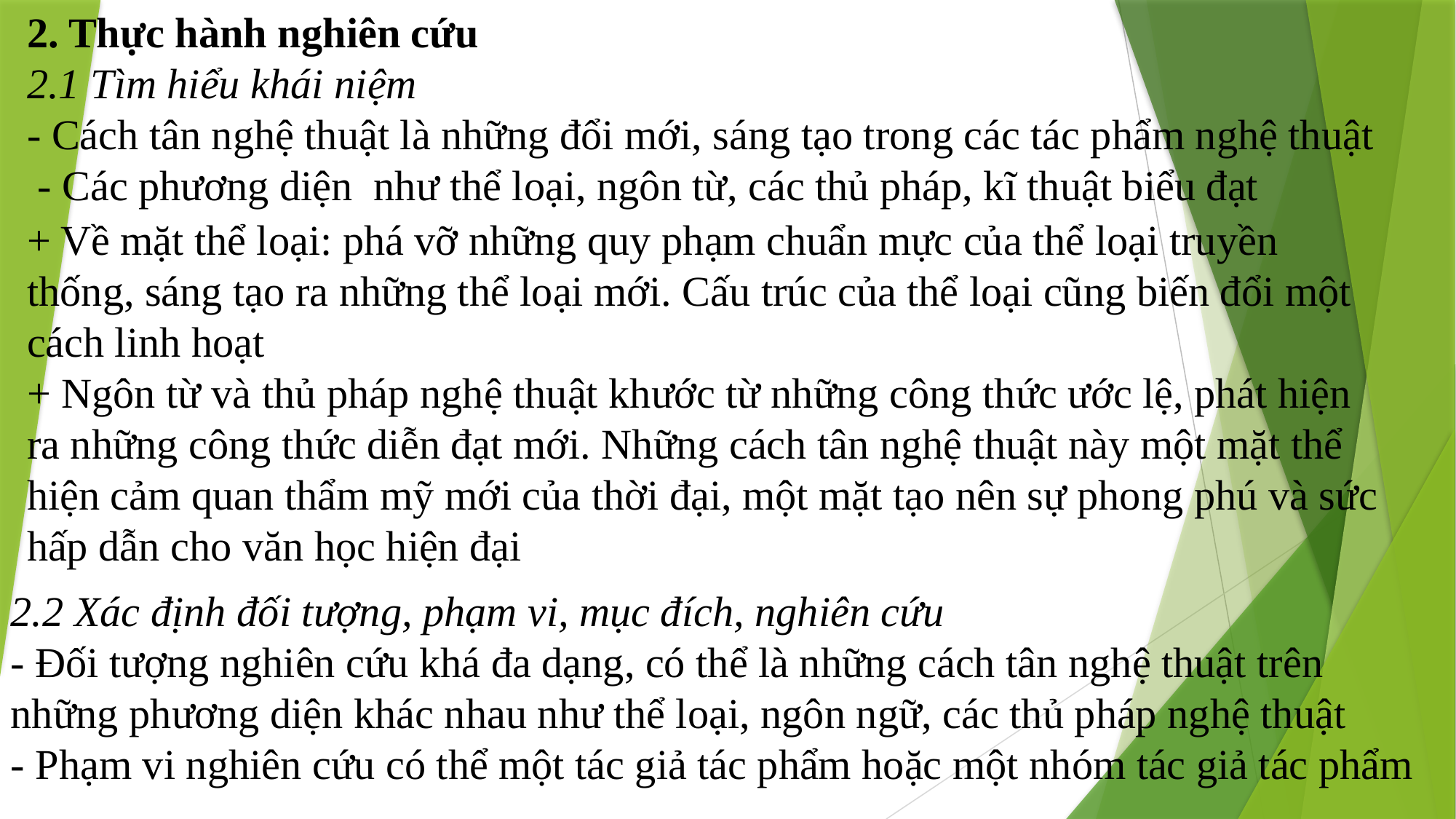

2. Thực hành nghiên cứu
2.1 Tìm hiểu khái niệm
- Cách tân nghệ thuật là những đổi mới, sáng tạo trong các tác phẩm nghệ thuật
 - Các phương diện  như thể loại, ngôn từ, các thủ pháp, kĩ thuật biểu đạt

+ Về mặt thể loại: phá vỡ những quy phạm chuẩn mực của thể loại truyền thống, sáng tạo ra những thể loại mới. Cấu trúc của thể loại cũng biến đổi một cách linh hoạt
+ Ngôn từ và thủ pháp nghệ thuật khước từ những công thức ước lệ, phát hiện ra những công thức diễn đạt mới. Những cách tân nghệ thuật này một mặt thể hiện cảm quan thẩm mỹ mới của thời đại, một mặt tạo nên sự phong phú và sức hấp dẫn cho văn học hiện đại

2.2 Xác định đối tượng, phạm vi, mục đích, nghiên cứu
- Đối tượng nghiên cứu khá đa dạng, có thể là những cách tân nghệ thuật trên những phương diện khác nhau như thể loại, ngôn ngữ, các thủ pháp nghệ thuật
- Phạm vi nghiên cứu có thể một tác giả tác phẩm hoặc một nhóm tác giả tác phẩm